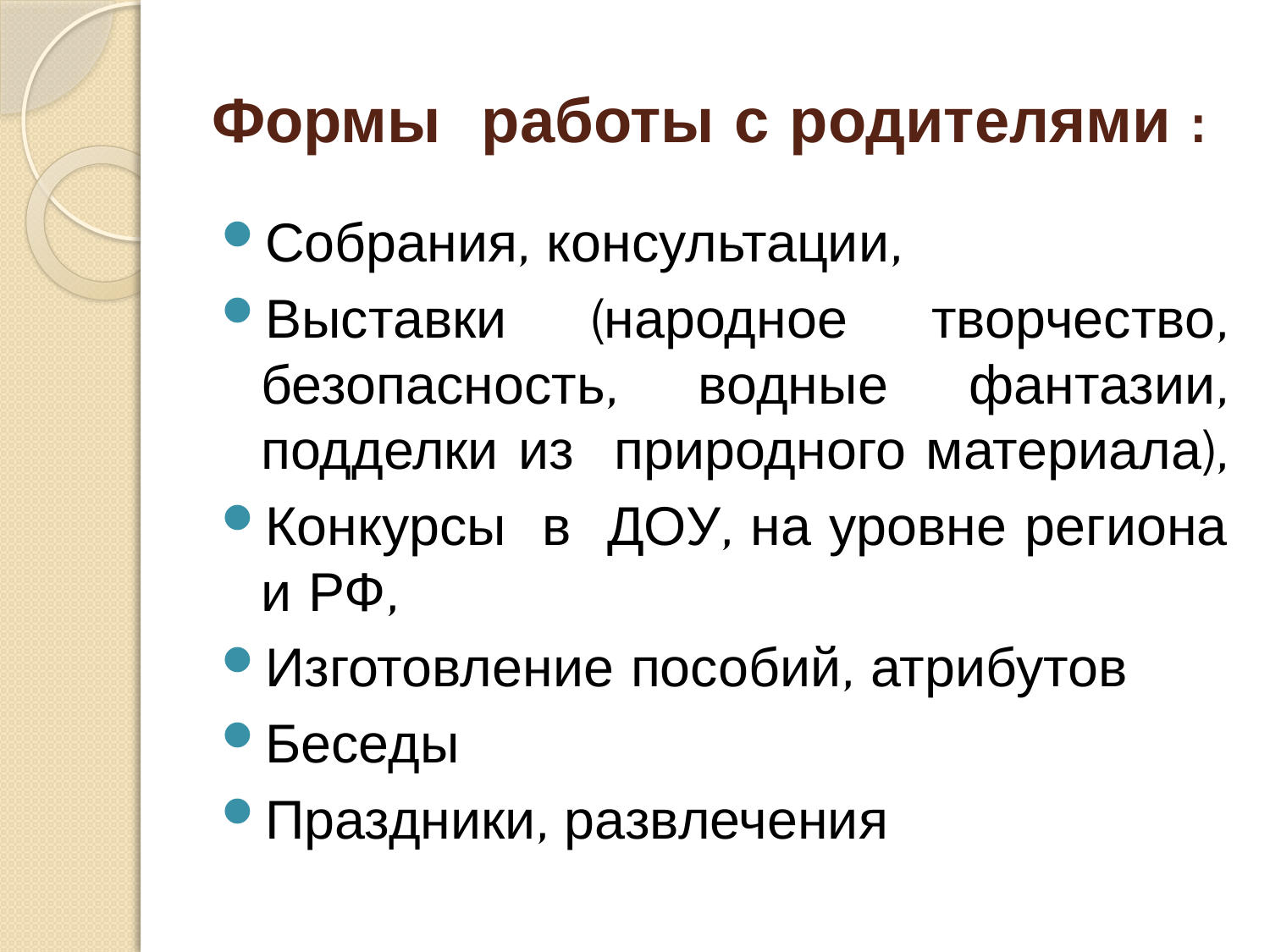

# Формы  работы с родителями :
Собрания, консультации,
Выставки (народное творчество, безопасность, водные фантазии, подделки из  природного материала),
Конкурсы  в  ДОУ, на уровне региона и РФ,
Изготовление пособий, атрибутов
Беседы
Праздники, развлечения